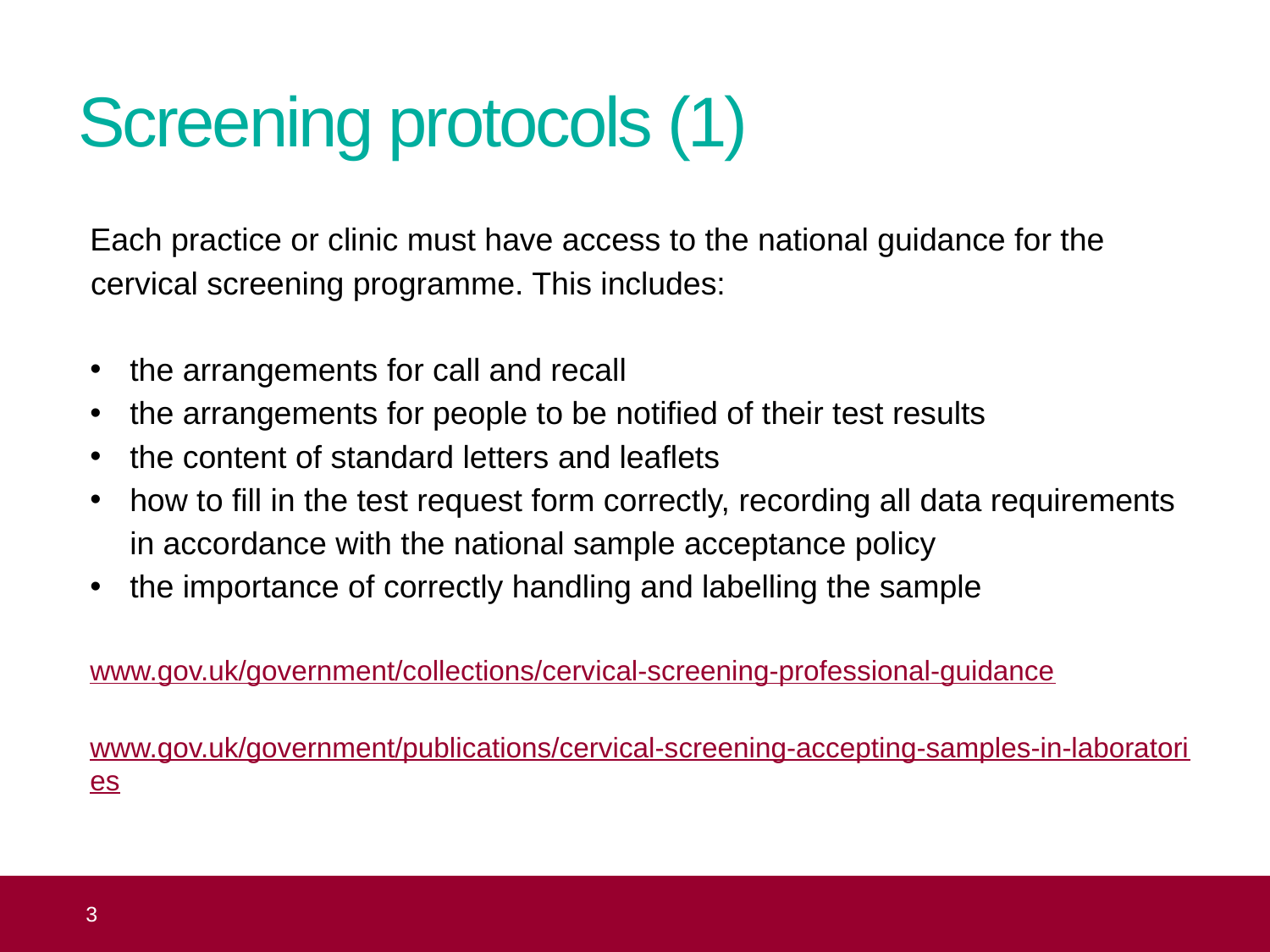

# Screening protocols (1)

Each practice or clinic must have access to the national guidance for the cervical screening programme. This includes:

the arrangements for call and recall
the arrangements for people to be notified of their test results
the content of standard letters and leaflets
how to fill in the test request form correctly, recording all data requirements in accordance with the national sample acceptance policy
the importance of correctly handling and labelling the sample

www.gov.uk/government/collections/cervical-screening-professional-guidance

www.gov.uk/government/publications/cervical-screening-accepting-samples-in-laboratories

  3
Topic 3: organisation of the NHS Cervical Screening Programme